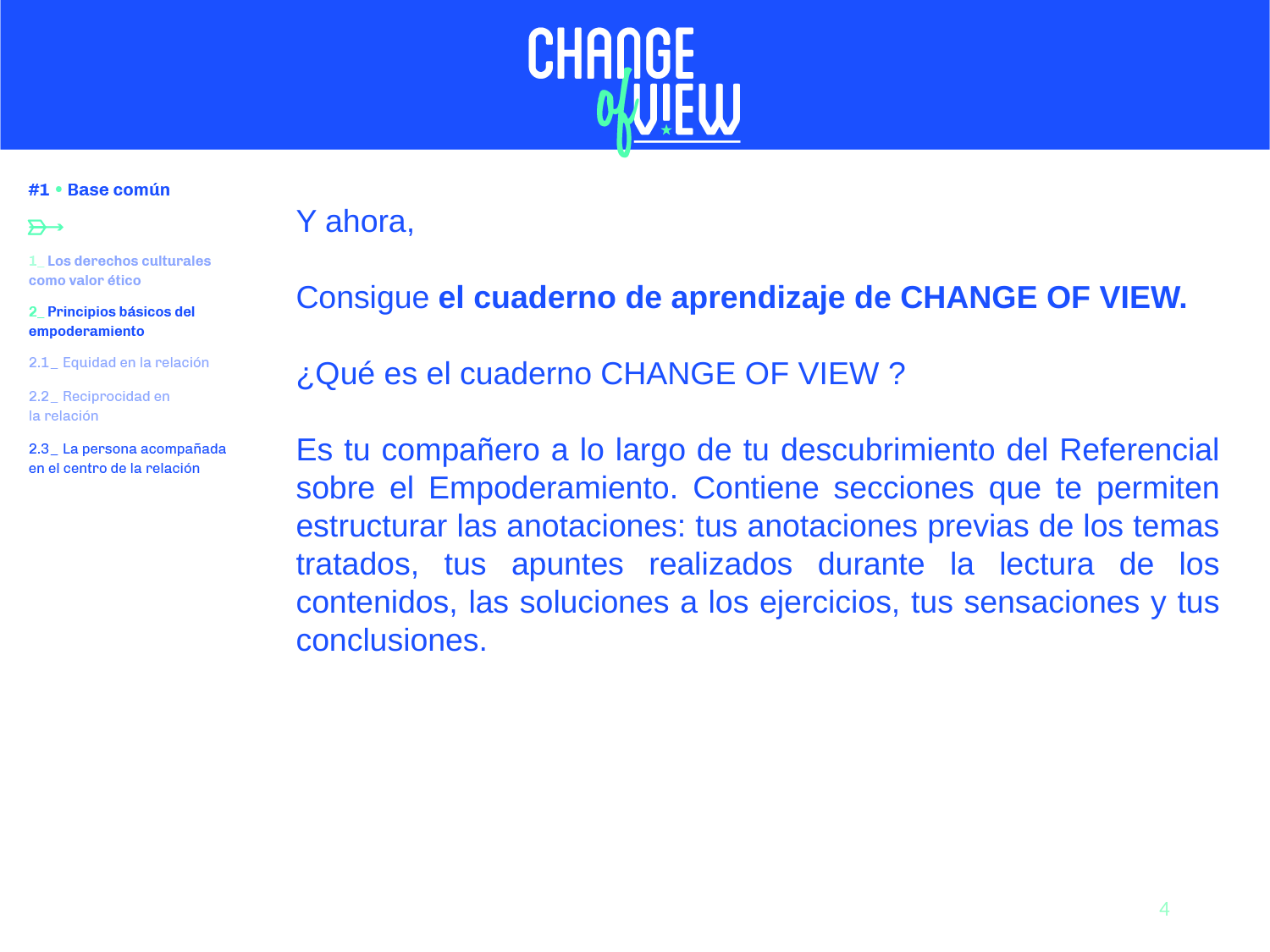

Y ahora,

Consigue el cuaderno de aprendizaje de CHANGE OF VIEW.

¿Qué es el cuaderno CHANGE OF VIEW ?

Es tu compañero a lo largo de tu descubrimiento del Referencial sobre el Empoderamiento. Contiene secciones que te permiten estructurar las anotaciones: tus anotaciones previas de los temas tratados, tus apuntes realizados durante la lectura de los contenidos, las soluciones a los ejercicios, tus sensaciones y tus conclusiones.

4